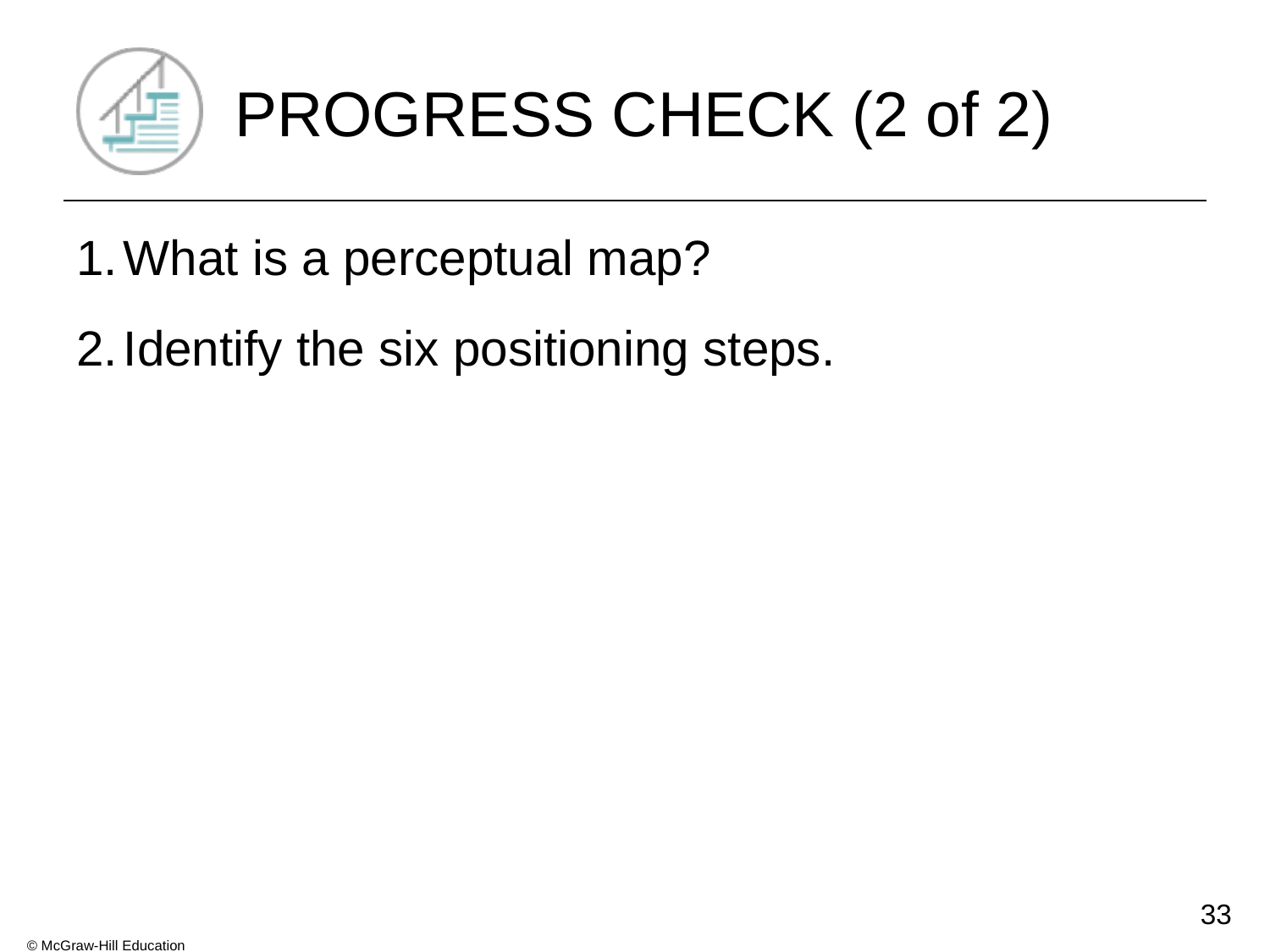

# PROGRESS CHECK (2 of 2)
What is a perceptual map?
Identify the six positioning steps.